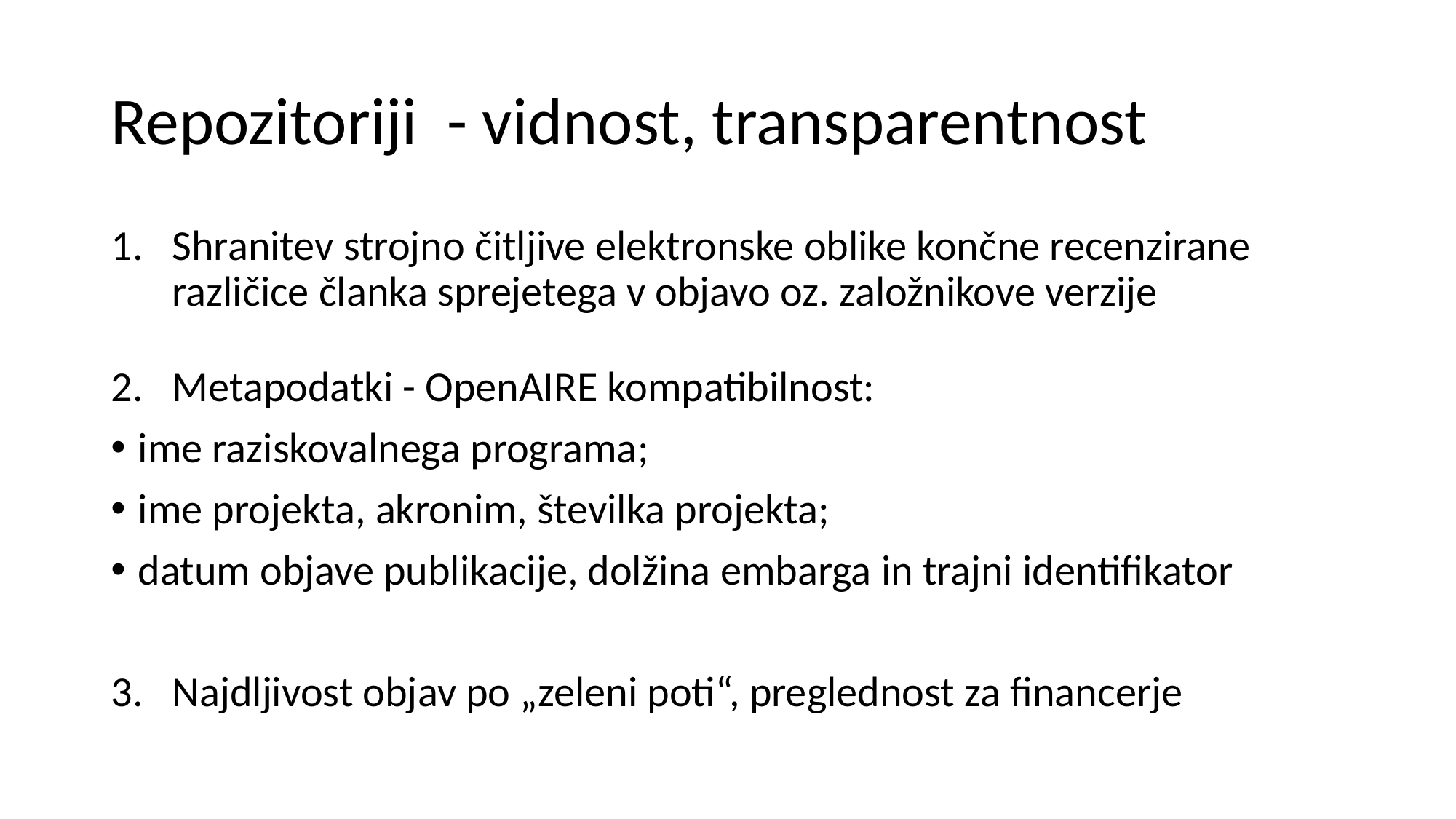

# Repozitoriji  - vidnost, transparentnost
Shranitev strojno čitljive elektronske oblike končne recenzirane različice članka sprejetega v objavo oz. založnikove verzije

Metapodatki - OpenAIRE kompatibilnost:
ime raziskovalnega programa;
ime projekta, akronim, številka projekta;
datum objave publikacije, dolžina embarga in trajni identifikator

Najdljivost objav po „zeleni poti“, preglednost za financerje